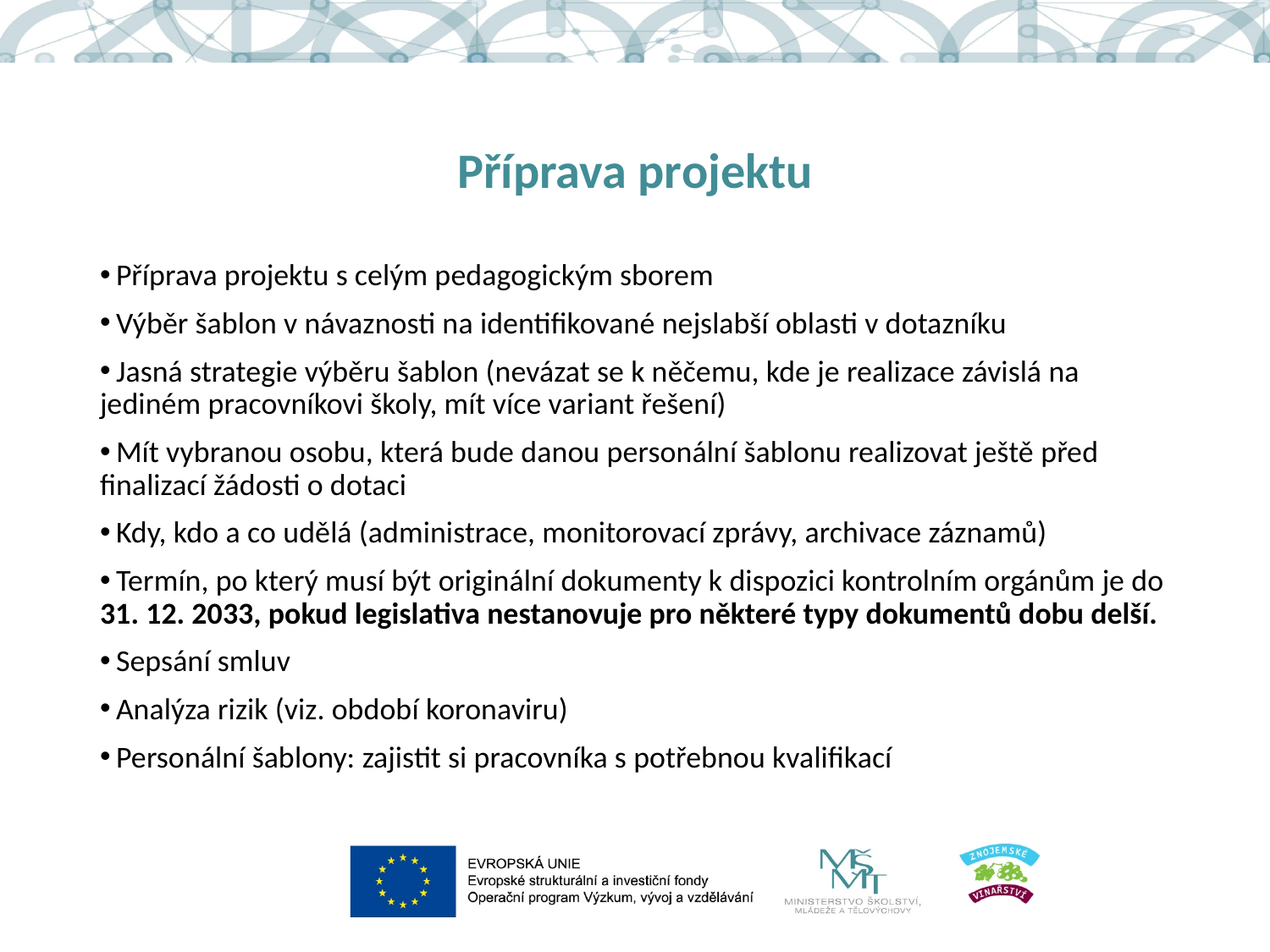

# Příprava projektu
 Příprava projektu s celým pedagogickým sborem
 Výběr šablon v návaznosti na identifikované nejslabší oblasti v dotazníku
 Jasná strategie výběru šablon (nevázat se k něčemu, kde je realizace závislá na jediném pracovníkovi školy, mít více variant řešení)
 Mít vybranou osobu, která bude danou personální šablonu realizovat ještě před finalizací žádosti o dotaci
 Kdy, kdo a co udělá (administrace, monitorovací zprávy, archivace záznamů)
 Termín, po který musí být originální dokumenty k dispozici kontrolním orgánům je do 31. 12. 2033, pokud legislativa nestanovuje pro některé typy dokumentů dobu delší.
 Sepsání smluv
 Analýza rizik (viz. období koronaviru)
 Personální šablony: zajistit si pracovníka s potřebnou kvalifikací